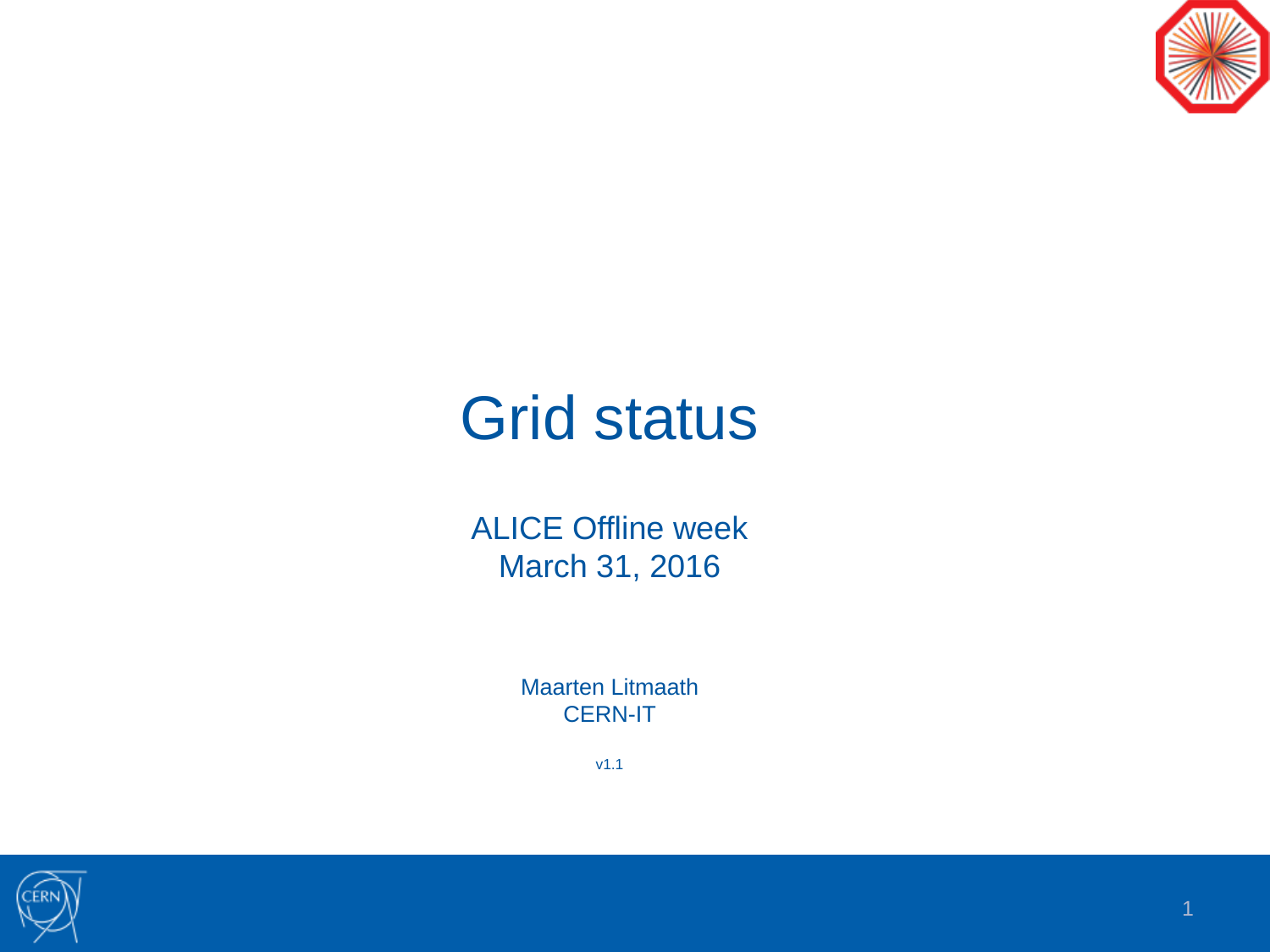

# Grid status ALICE Offline week March 31, 2016 Maarten Litmaath CERN-IT v1.1
1